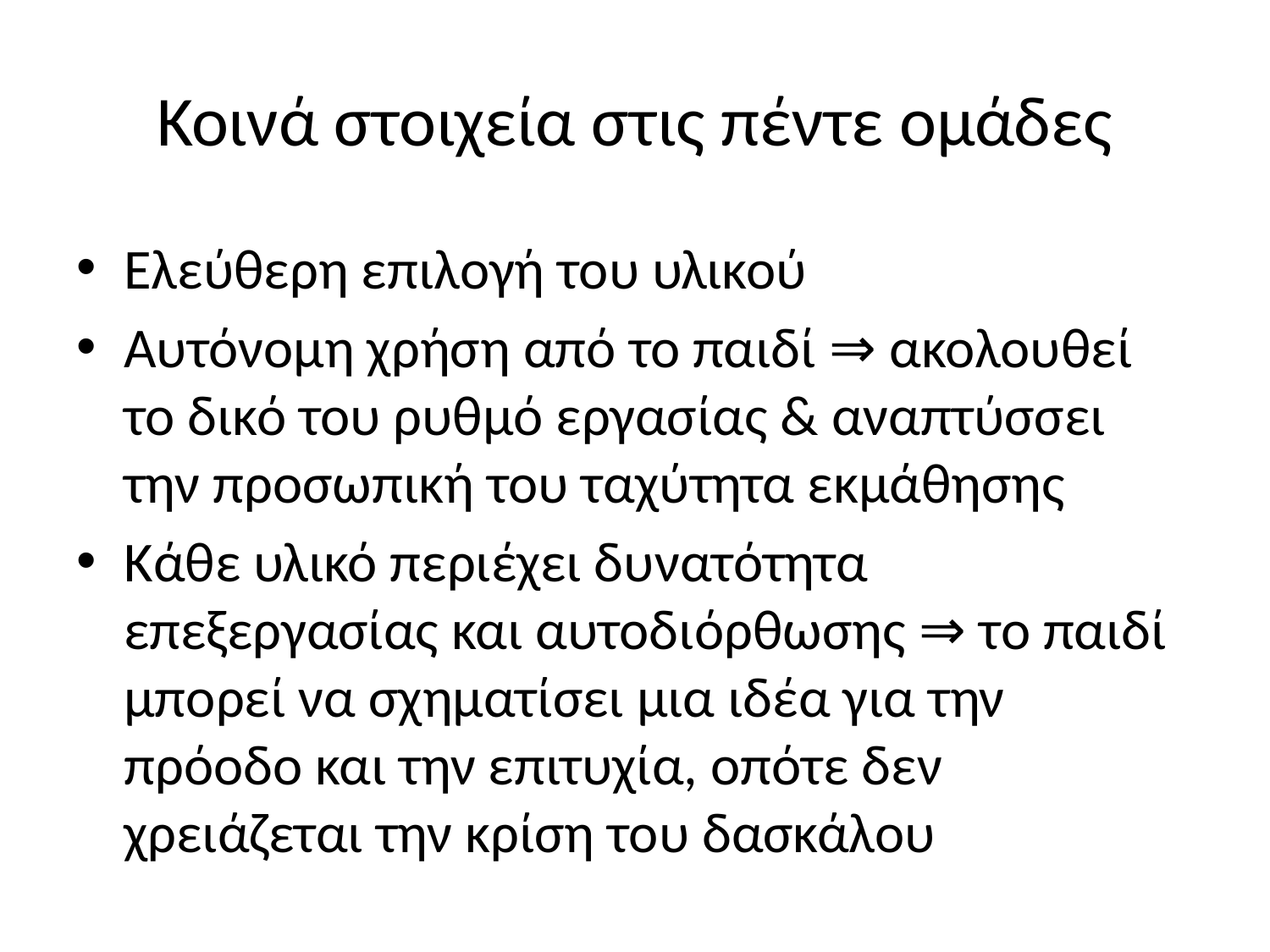

# Κοινά στοιχεία στις πέντε ομάδες
Ελεύθερη επιλογή του υλικού
Αυτόνομη χρήση από το παιδί ⇒ ακολουθεί το δικό του ρυθμό εργασίας & αναπτύσσει την προσωπική του ταχύτητα εκμάθησης
Κάθε υλικό περιέχει δυνατότητα επεξεργασίας και αυτοδιόρθωσης ⇒ το παιδί μπορεί να σχηματίσει μια ιδέα για την πρόοδο και την επιτυχία, οπότε δεν χρειάζεται την κρίση του δασκάλου